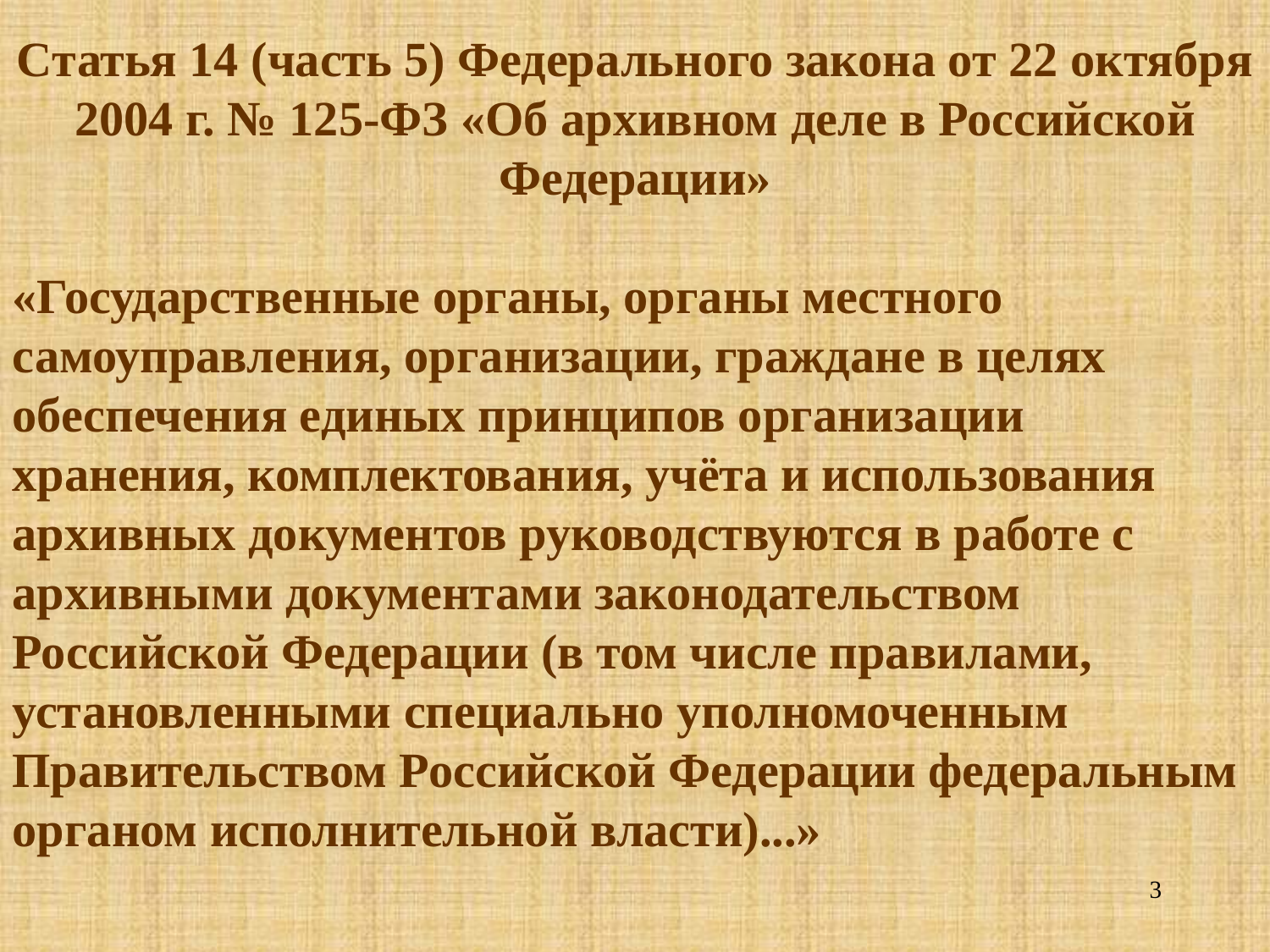

Cтатья 14 (часть 5) Федерального закона от 22 октября 2004 г. № 125-ФЗ «Об архивном деле в Российской Федерации»

«Государственные органы, органы местного самоуправления, организации, граждане в целях обеспечения единых принципов организации хранения, комплектования, учёта и использования архивных документов руководствуются в работе с архивными документами законодательством Российской Федерации (в том числе правилами, установленными специально уполномоченным Правительством Российской Федерации федеральным органом исполнительной власти)...»

3